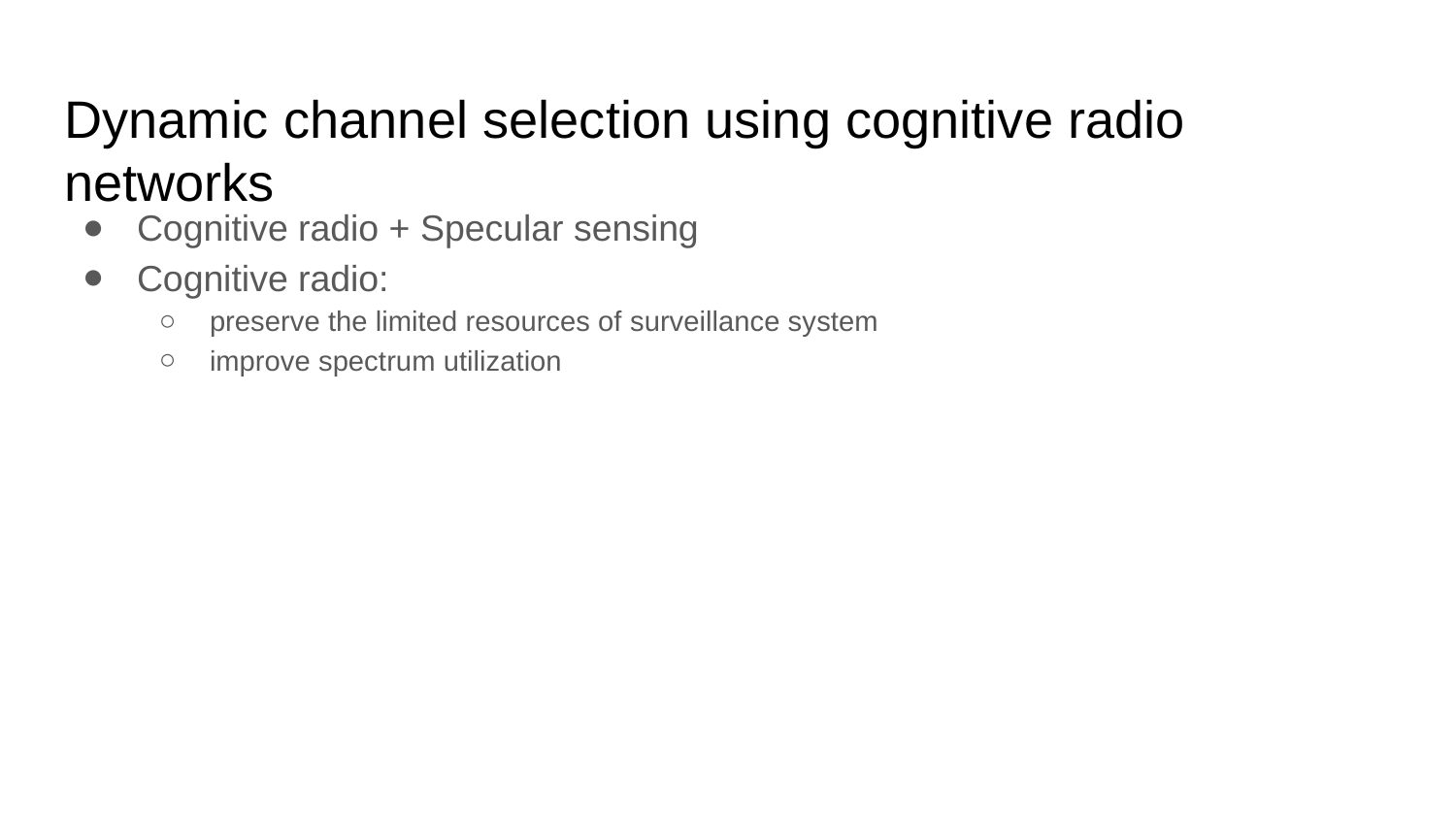

# Dynamic channel selection using cognitive radio networks

Cognitive radio + Specular sensing
Cognitive radio:
preserve the limited resources of surveillance system
improve spectrum utilization